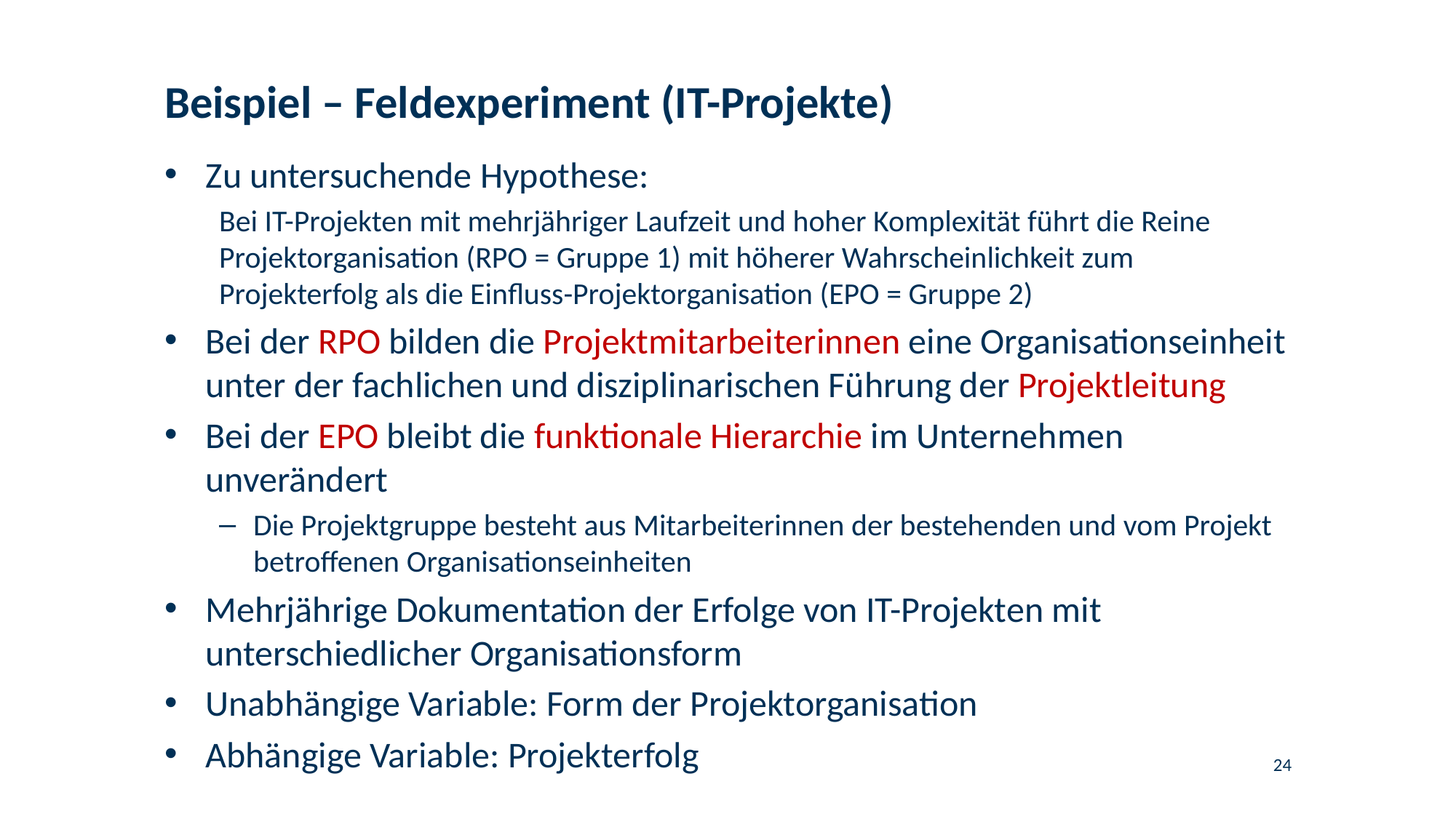

# Beispiel – Feldexperiment (IT-Projekte)
Zu untersuchende Hypothese:
Bei IT-Projekten mit mehrjähriger Laufzeit und hoher Komplexität führt die Reine Projektorganisation (RPO = Gruppe 1) mit höherer Wahrscheinlichkeit zum Projekterfolg als die Einfluss-Projektorganisation (EPO = Gruppe 2)
Bei der RPO bilden die Projektmitarbeiterinnen eine Organisationseinheit unter der fachlichen und disziplinarischen Führung der Projektleitung
Bei der EPO bleibt die funktionale Hierarchie im Unternehmen unverändert
Die Projektgruppe besteht aus Mitarbeiterinnen der bestehenden und vom Projekt betroffenen Organisationseinheiten
Mehrjährige Dokumentation der Erfolge von IT-Projekten mit unterschiedlicher Organisationsform
Unabhängige Variable: Form der Projektorganisation
Abhängige Variable: Projekterfolg

24